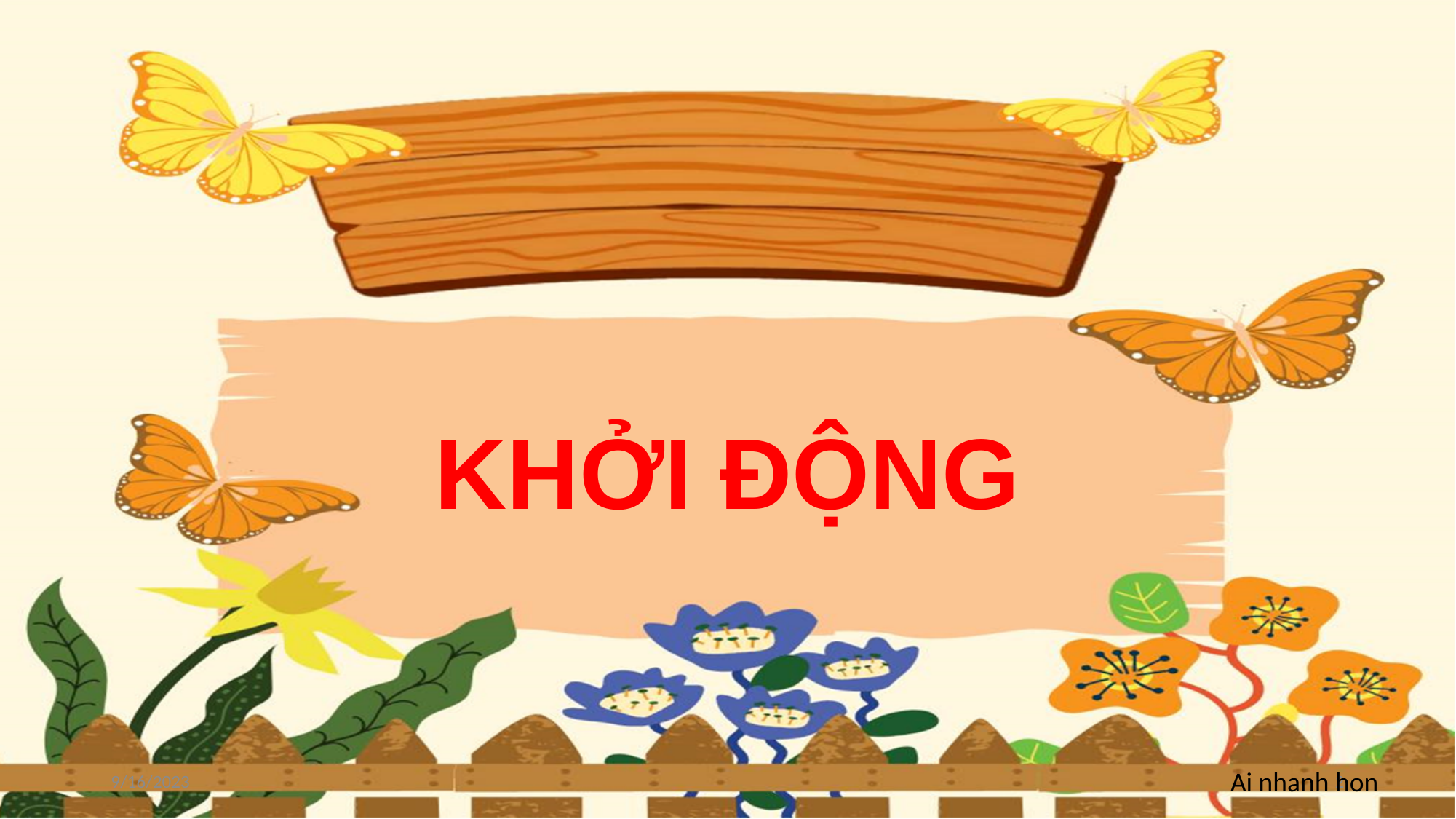

KHỞI ĐỘNG
9/16/2023
2
Ai nhanh hon